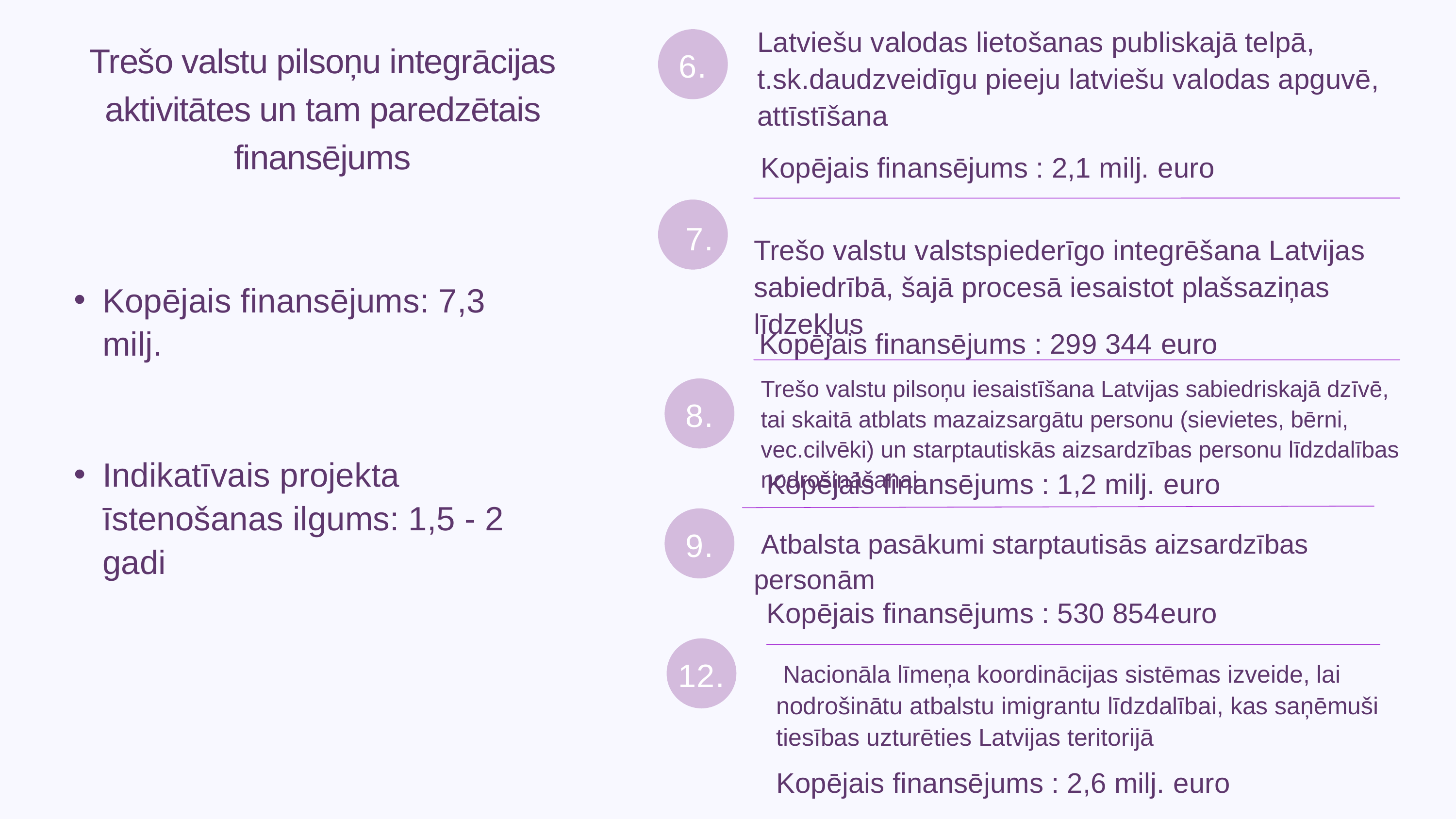

Latviešu valodas lietošanas publiskajā telpā, t.sk.daudzveidīgu pieeju latviešu valodas apguvē, attīstīšana

6.
Trešo valstu pilsoņu integrācijas aktivitātes un tam paredzētais finansējums
Kopējais finansējums : 2,1 milj. euro

7.
Trešo valstu valstspiederīgo integrēšana Latvijas sabiedrībā, šajā procesā iesaistot plašsaziņas līdzekļus
Kopējais finansējums: 7,3 milj.

Indikatīvais projekta īstenošanas ilgums: 1,5 - 2 gadi

Kopējais finansējums : 299 344 euro

Trešo valstu pilsoņu iesaistīšana Latvijas sabiedriskajā dzīvē, tai skaitā atblats mazaizsargātu personu (sievietes, bērni, vec.cilvēki) un starptautiskās aizsardzības personu līdzdalības nodrošināšanai

8.
Kopējais finansējums : 1,2 milj. euro

9.
 Atbalsta pasākumi starptautisās aizsardzības personām
Kopējais finansējums : 530 854euro

12.

 Nacionāla līmeņa koordinācijas sistēmas izveide, lai nodrošinātu atbalstu imigrantu līdzdalībai, kas saņēmuši tiesības uzturēties Latvijas teritorijā
Kopējais finansējums : 2,6 milj. euro